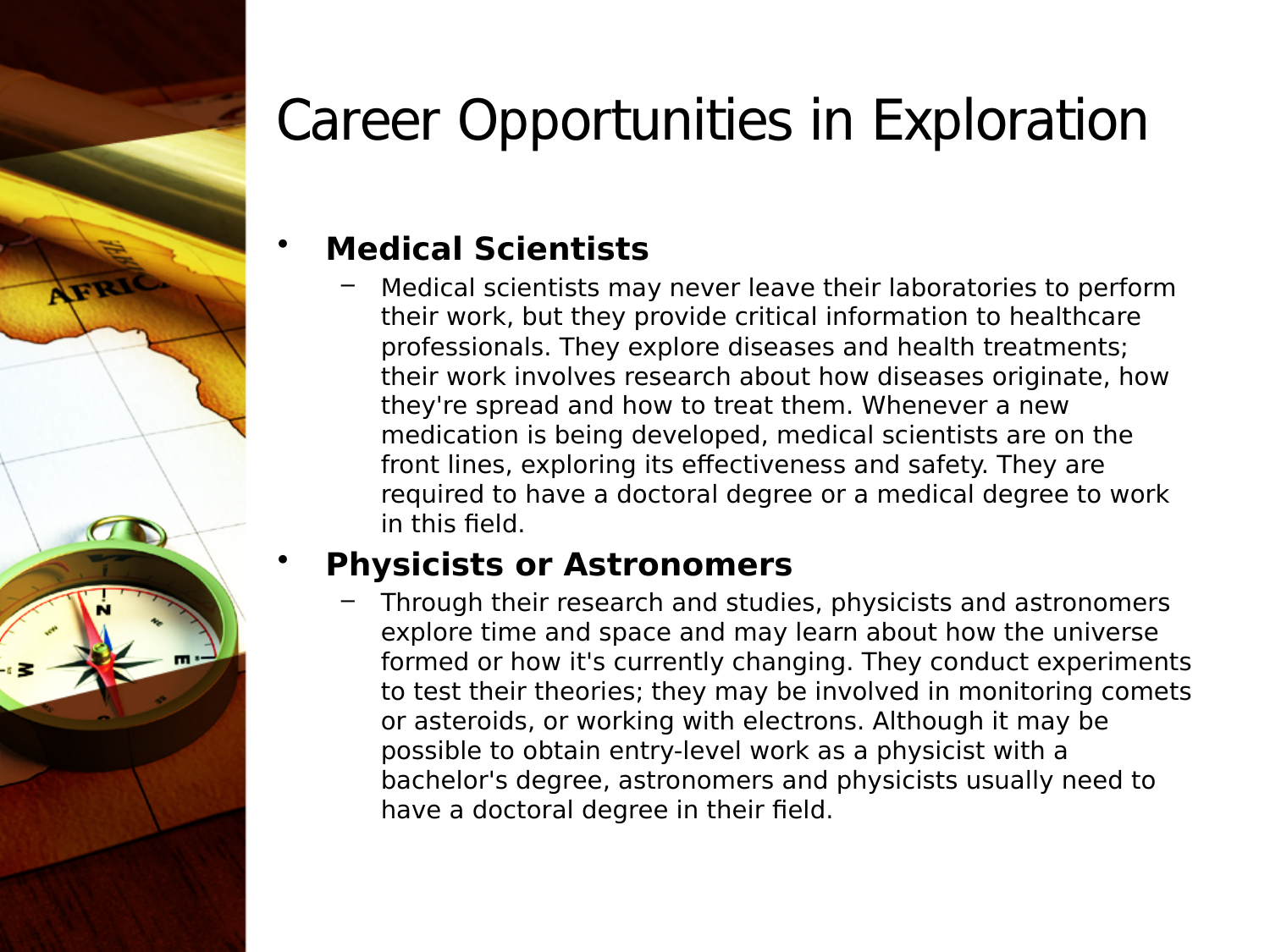

# Career Opportunities in Exploration
Medical Scientists
Medical scientists may never leave their laboratories to perform their work, but they provide critical information to healthcare professionals. They explore diseases and health treatments; their work involves research about how diseases originate, how they're spread and how to treat them. Whenever a new medication is being developed, medical scientists are on the front lines, exploring its effectiveness and safety. They are required to have a doctoral degree or a medical degree to work in this field.
Physicists or Astronomers
Through their research and studies, physicists and astronomers explore time and space and may learn about how the universe formed or how it's currently changing. They conduct experiments to test their theories; they may be involved in monitoring comets or asteroids, or working with electrons. Although it may be possible to obtain entry-level work as a physicist with a bachelor's degree, astronomers and physicists usually need to have a doctoral degree in their field.